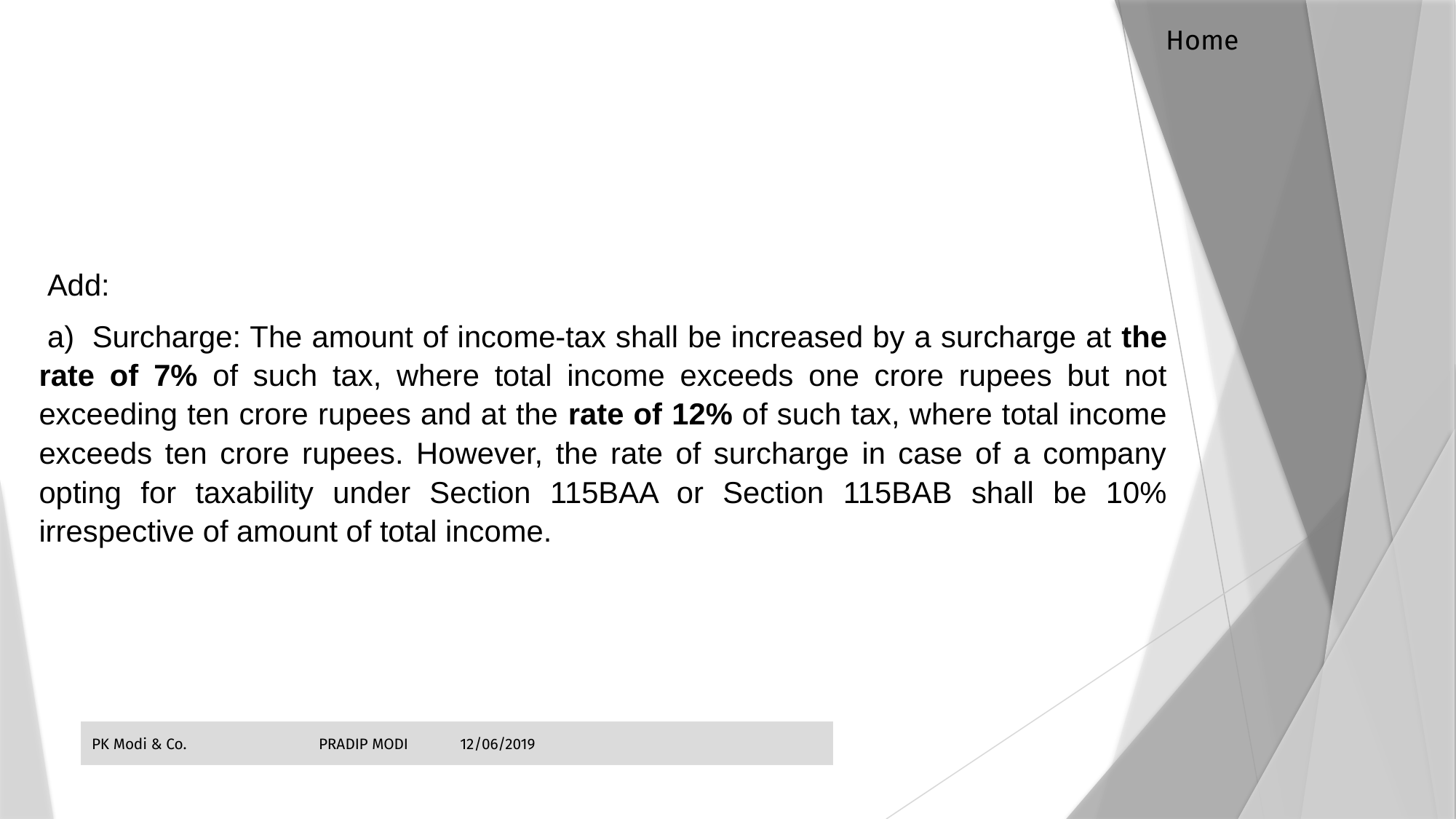

Home
 Add:
 a)  Surcharge: The amount of income-tax shall be increased by a surcharge at the rate of 7% of such tax, where total income exceeds one crore rupees but not exceeding ten crore rupees and at the rate of 12% of such tax, where total income exceeds ten crore rupees. However, the rate of surcharge in case of a company opting for taxability under Section 115BAA or Section 115BAB shall be 10% irrespective of amount of total income.
PK Modi & Co.                                 PRADIP MODI             12/06/2019